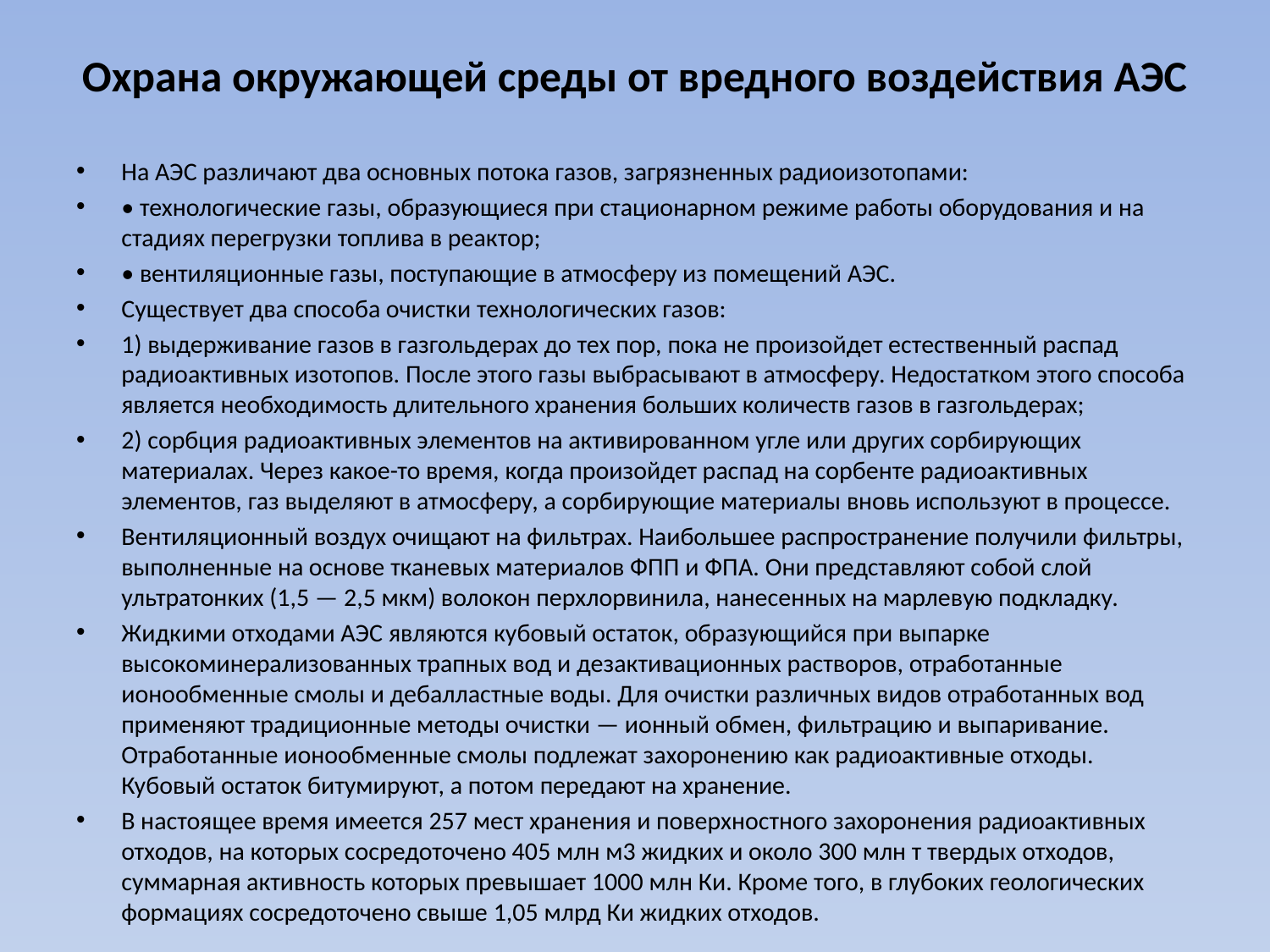

# Охрана окружающей среды от вредного воздействия АЭС
На АЭС различают два основных потока газов, загрязненных радиоизотопами:
• технологические газы, образующиеся при стационарном режиме работы оборудования и на стадиях перегрузки топлива в реактор;
• вентиляционные газы, поступающие в атмосферу из помещений АЭС.
Существует два способа очистки технологических газов:
1) выдерживание газов в газгольдерах до тех пор, пока не произойдет естественный распад радиоактивных изотопов. После этого газы выбрасывают в атмосферу. Недостатком этого способа является необходимость длительного хранения больших количеств газов в газгольдерах;
2) сорбция радиоактивных элементов на активированном угле или других сорбирующих материалах. Через какое-то время, когда произойдет распад на сорбенте радиоактивных элементов, газ выделяют в атмосферу, а сорбирующие материалы вновь используют в процессе.
Вентиляционный воздух очищают на фильтрах. Наибольшее распространение получили фильтры, выполненные на основе тканевых материалов ФПП и ФПА. Они представляют собой слой ультратонких (1,5 — 2,5 мкм) волокон перхлорвинила, нанесенных на марлевую подкладку.
Жидкими отходами АЭС являются кубовый остаток, образующийся при выпарке высокоминерализованных трапных вод и дезактивационных растворов, отработанные ионообменные смолы и дебалластные воды. Для очистки различных видов отработанных вод применяют традиционные методы очистки — ионный обмен, фильтрацию и выпаривание. Отработанные ионообменные смолы подлежат захоронению как радиоактивные отходы. Кубовый остаток битумируют, а потом передают на хранение.
В настоящее время имеется 257 мест хранения и поверхностного захоронения радиоактивных отходов, на которых сосредоточено 405 млн м3 жидких и около 300 млн т твердых отходов, суммарная активность которых превышает 1000 млн Ки. Кроме того, в глубоких геологических формациях сосредоточено свыше 1,05 млрд Ки жидких отходов.